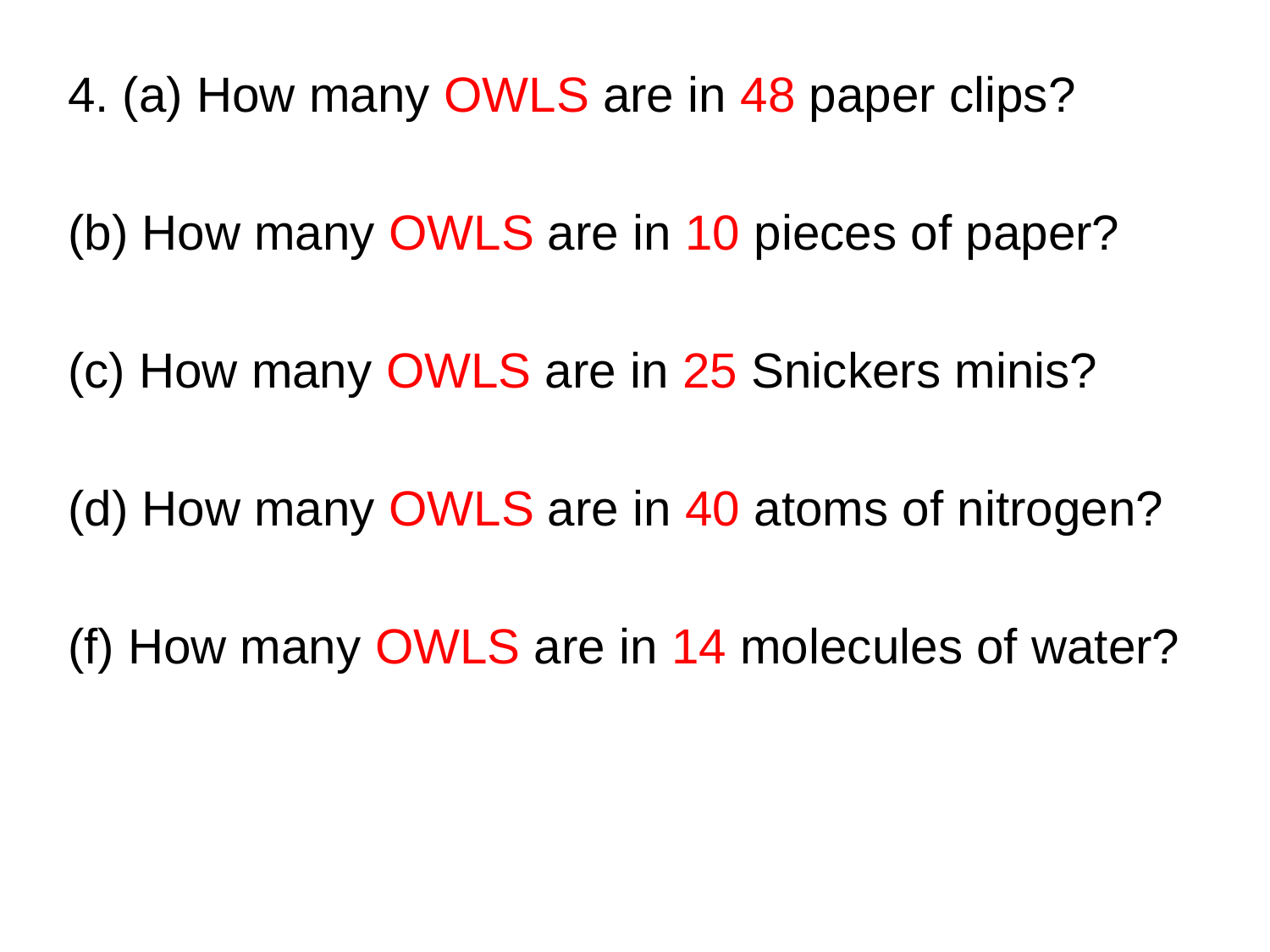

4. (a) How many OWLS are in 48 paper clips?

(b) How many OWLS are in 10 pieces of paper?

(c) How many OWLS are in 25 Snickers minis?

(d) How many OWLS are in 40 atoms of nitrogen?

(f) How many OWLS are in 14 molecules of water?